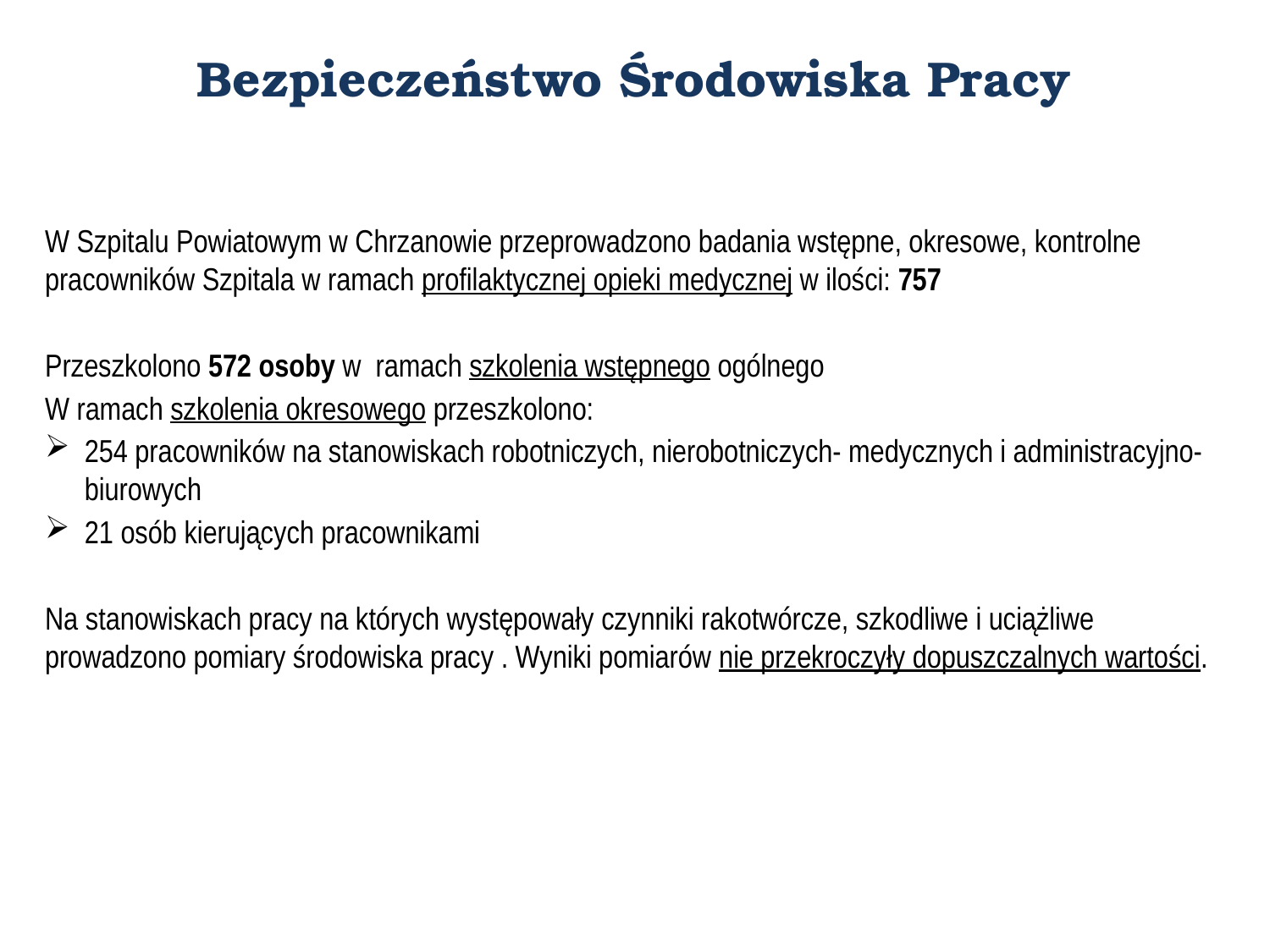

# Bezpieczeństwo Środowiska Pracy
W Szpitalu Powiatowym w Chrzanowie przeprowadzono badania wstępne, okresowe, kontrolne pracowników Szpitala w ramach profilaktycznej opieki medycznej w ilości: 757

Przeszkolono 572 osoby w  ramach szkolenia wstępnego ogólnego
W ramach szkolenia okresowego przeszkolono:
254 pracowników na stanowiskach robotniczych, nierobotniczych- medycznych i administracyjno-biurowych
21 osób kierujących pracownikami

Na stanowiskach pracy na których występowały czynniki rakotwórcze, szkodliwe i uciążliwe prowadzono pomiary środowiska pracy . Wyniki pomiarów nie przekroczyły dopuszczalnych wartości.